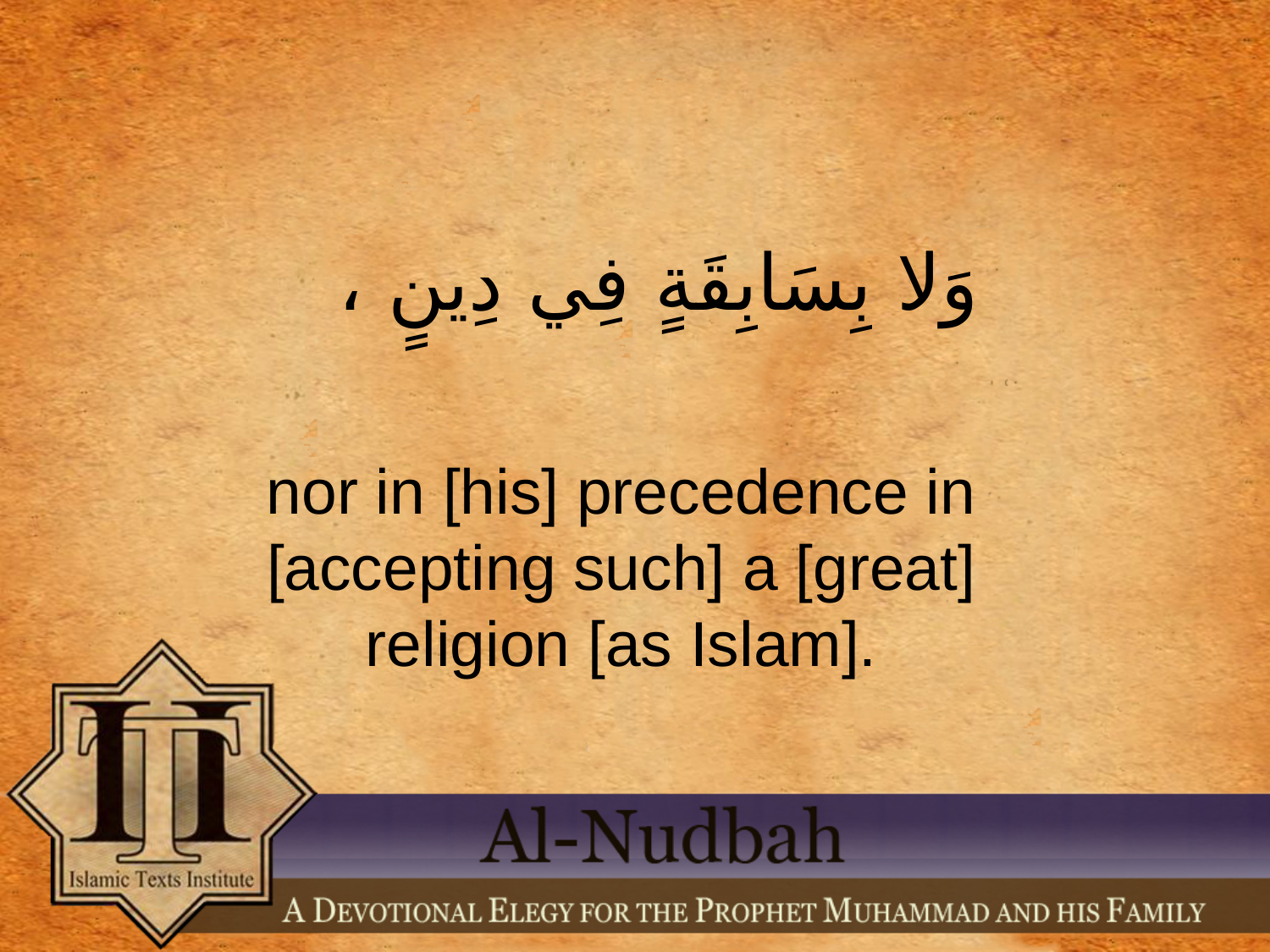

وَلا بِسَابِقَةٍ فِي دِينٍ ،
nor in [his] precedence in [accepting such] a [great] religion [as Islam].